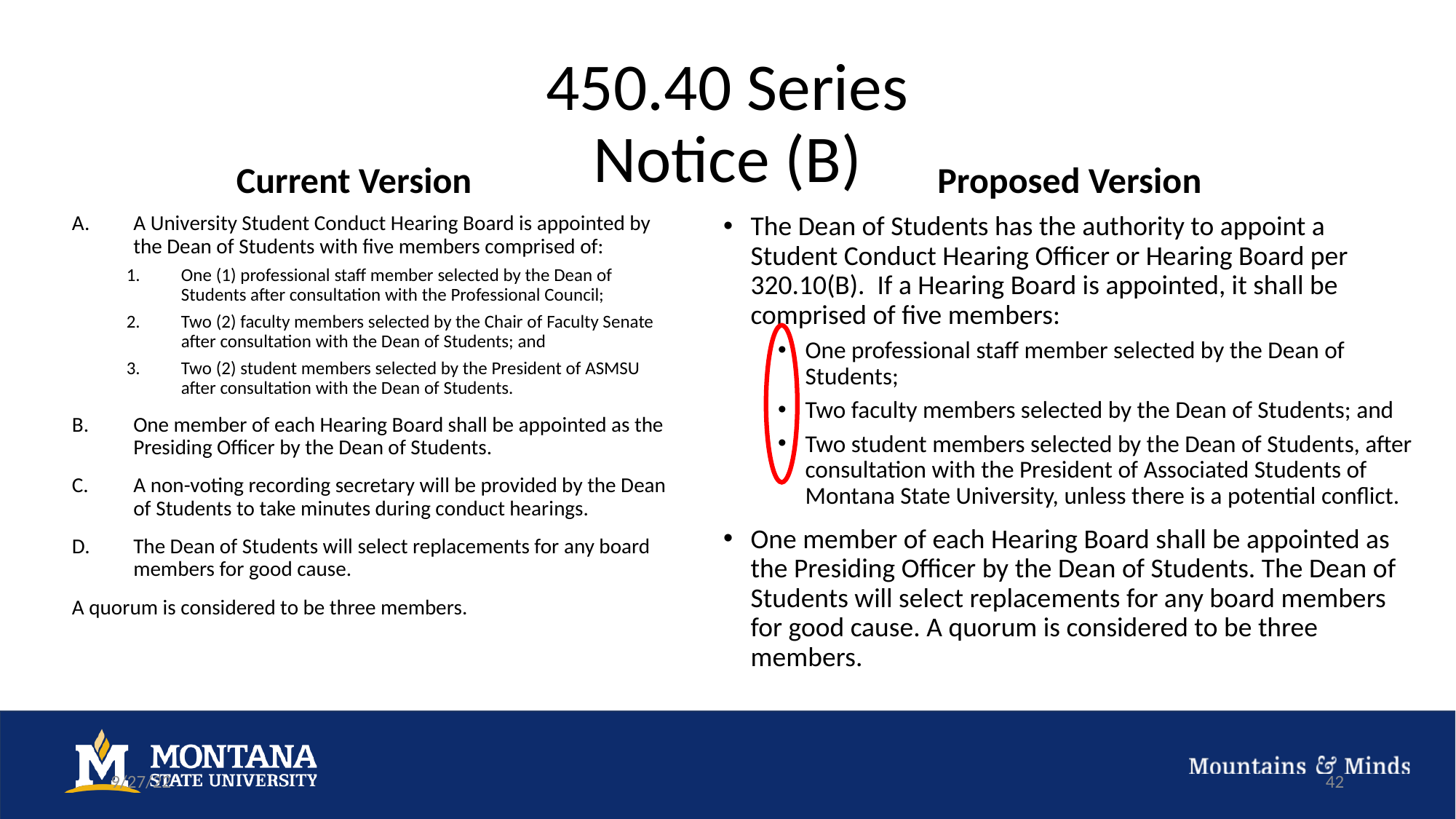

# 450.40 Series Notice (B)
Current Version
Proposed Version
A University Student Conduct Hearing Board is appointed by the Dean of Students with five members comprised of:
One (1) professional staff member selected by the Dean of Students after consultation with the Professional Council;
Two (2) faculty members selected by the Chair of Faculty Senate after consultation with the Dean of Students; and
Two (2) student members selected by the President of ASMSU after consultation with the Dean of Students.
One member of each Hearing Board shall be appointed as the Presiding Officer by the Dean of Students.
A non-voting recording secretary will be provided by the Dean of Students to take minutes during conduct hearings.
The Dean of Students will select replacements for any board members for good cause.
A quorum is considered to be three members.
The Dean of Students has the authority to appoint a Student Conduct Hearing Officer or Hearing Board per 320.10(B).  If a Hearing Board is appointed, it shall be comprised of five members:
One professional staff member selected by the Dean of Students;
Two faculty members selected by the Dean of Students; and
Two student members selected by the Dean of Students, after consultation with the President of Associated Students of Montana State University, unless there is a potential conflict.
One member of each Hearing Board shall be appointed as the Presiding Officer by the Dean of Students. The Dean of Students will select replacements for any board members for good cause. A quorum is considered to be three members.

9/27/22
42